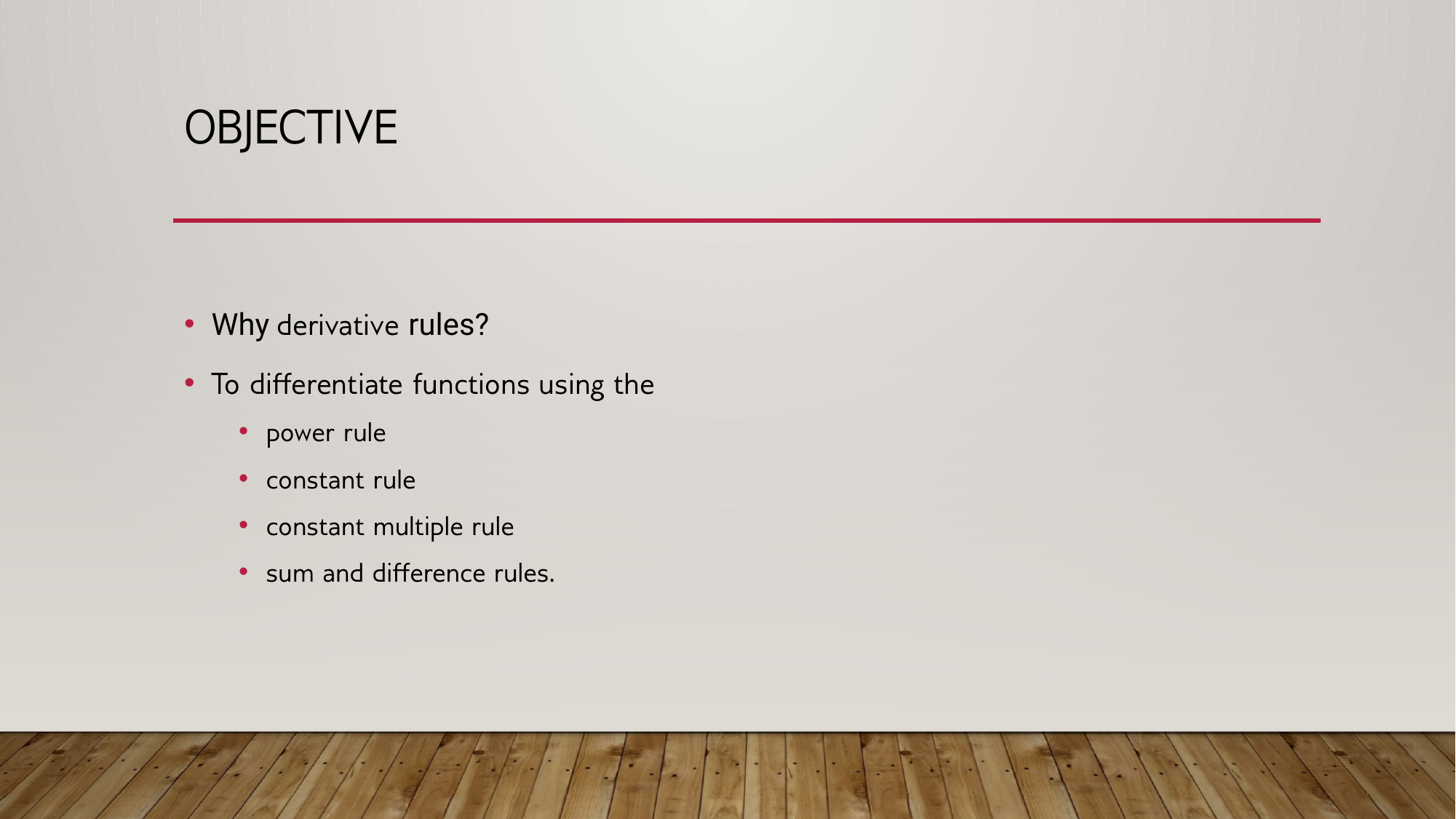

# Objective

Why derivative rules?
To differentiate functions using the
power rule
constant rule
constant multiple rule
sum and difference rules.